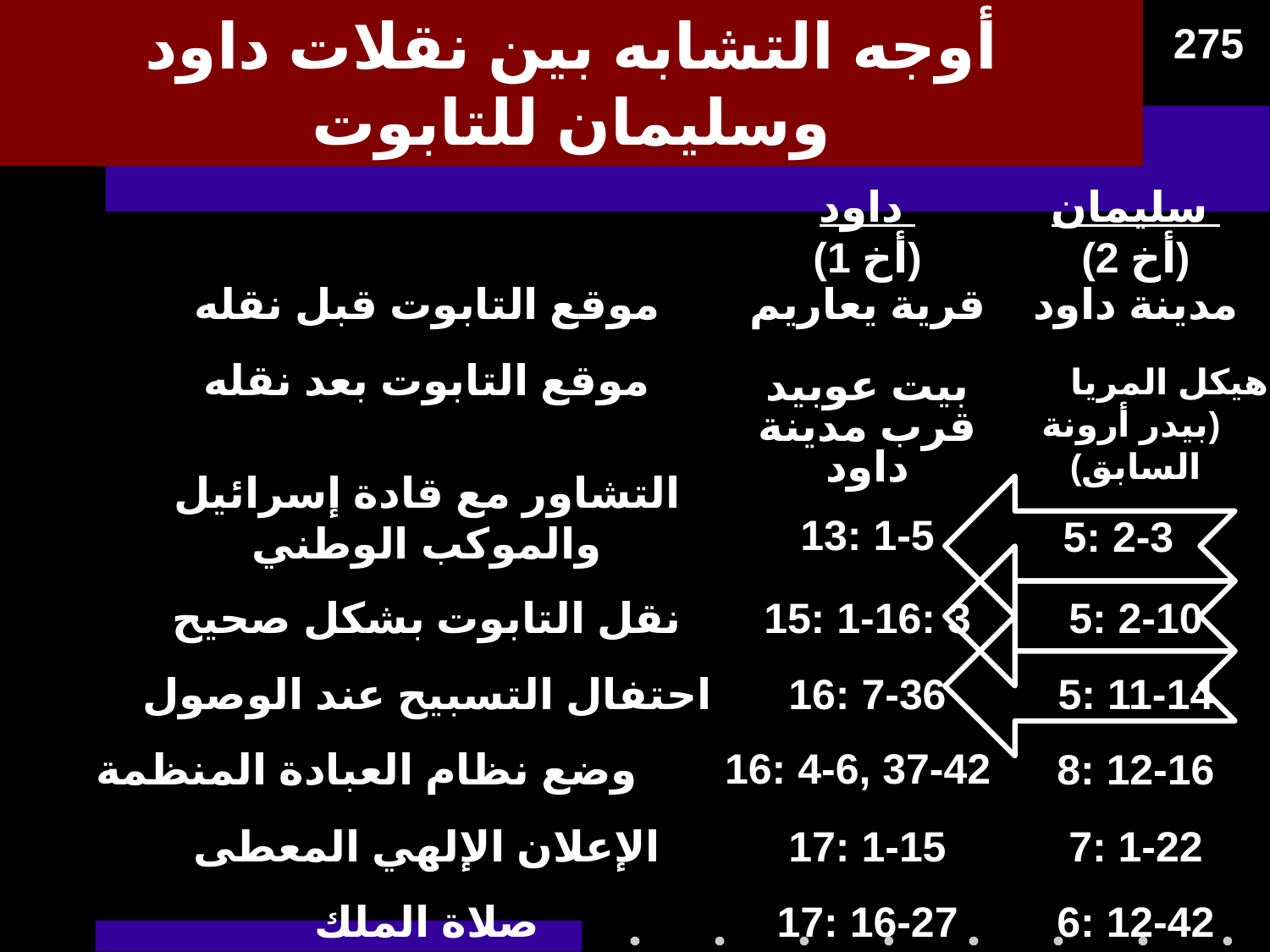

# أوجه التشابه بين نقلات داود وسليمان للتابوت
275

داود
(1 أخ)

سليمان
(2 أخ)

موقع التابوت قبل نقله

قرية يعاريم

مدينة داود

موقع التابوت بعد نقله

بيت عوبيد قرب مدينة داود

هيكل المريا         (بيدر أرونة السابق)

التشاور مع قادة إسرائيل والموكب الوطني

13: 1-5

5: 2-3

نقل التابوت بشكل صحيح

15: 1-16: 3

5: 2-10

احتفال التسبيح عند الوصول

16: 7-36

5: 11-14

وضع نظام العبادة المنظمة

8: 12-16

16: 4-6, 37-42

الإعلان الإلهي المعطى

17: 1-15

7: 1-22

صلاة الملك

17: 16-27

6: 12-42